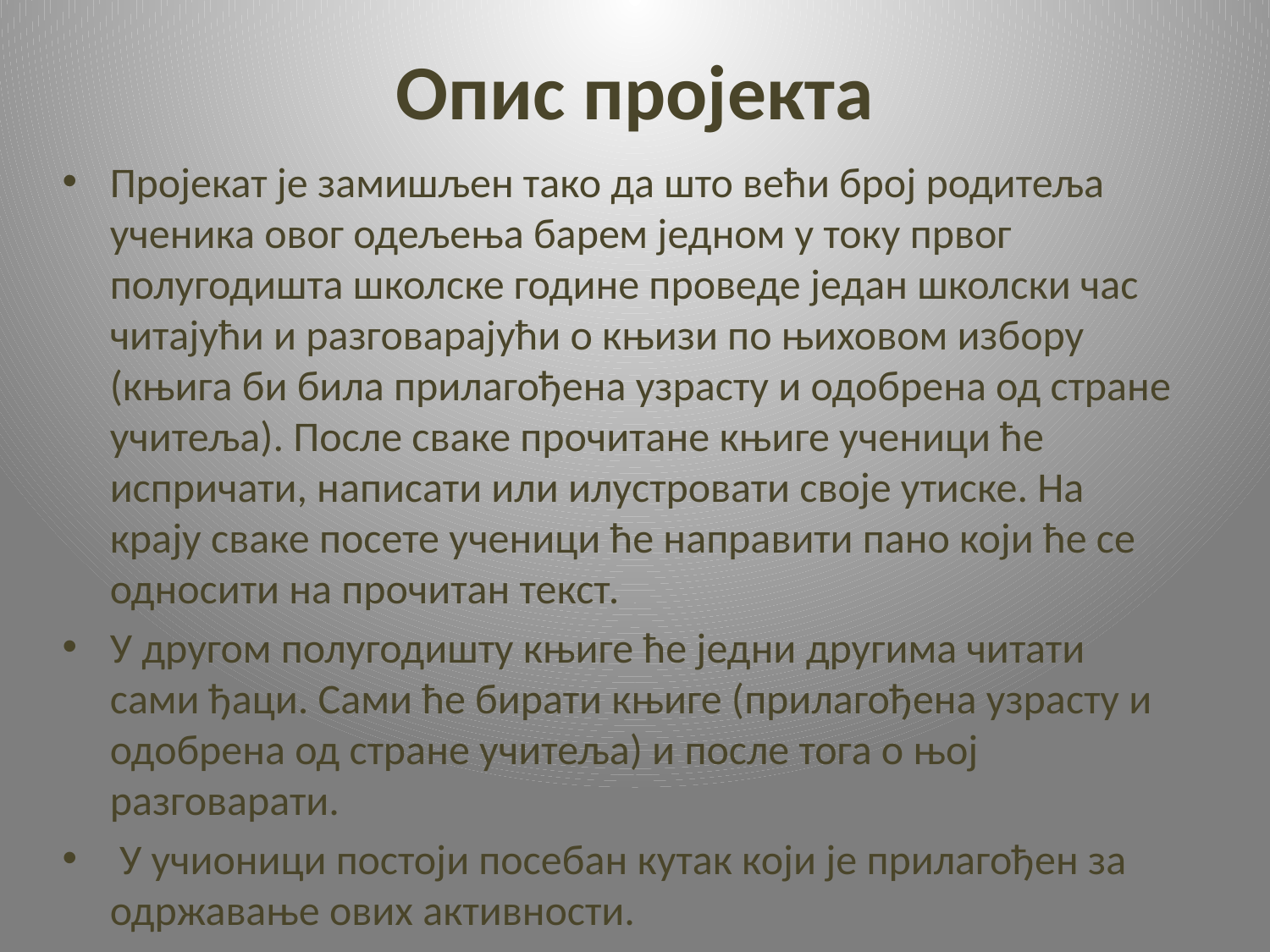

# Опис пројекта
Пројекат је замишљен тако да што већи број родитеља ученика овог одељења барем једном у току првог полугодишта школске године проведе један школски час читајући и разговарајући о књизи по њиховом избору (књига би била прилагођена узрасту и одобрена од стране учитеља). После сваке прочитане књиге ученици ће испричати, написати или илустровати своје утиске. На крају сваке посете ученици ће направити пано који ће се односити на прочитан текст.
У другом полугодишту књиге ће једни другима читати сами ђаци. Сами ће бирати књиге (прилагођена узрасту и одобрена од стране учитеља) и после тога о њој разговарати.
 У учионици постоји посебан кутак који је прилагођен за одржавање ових активности.